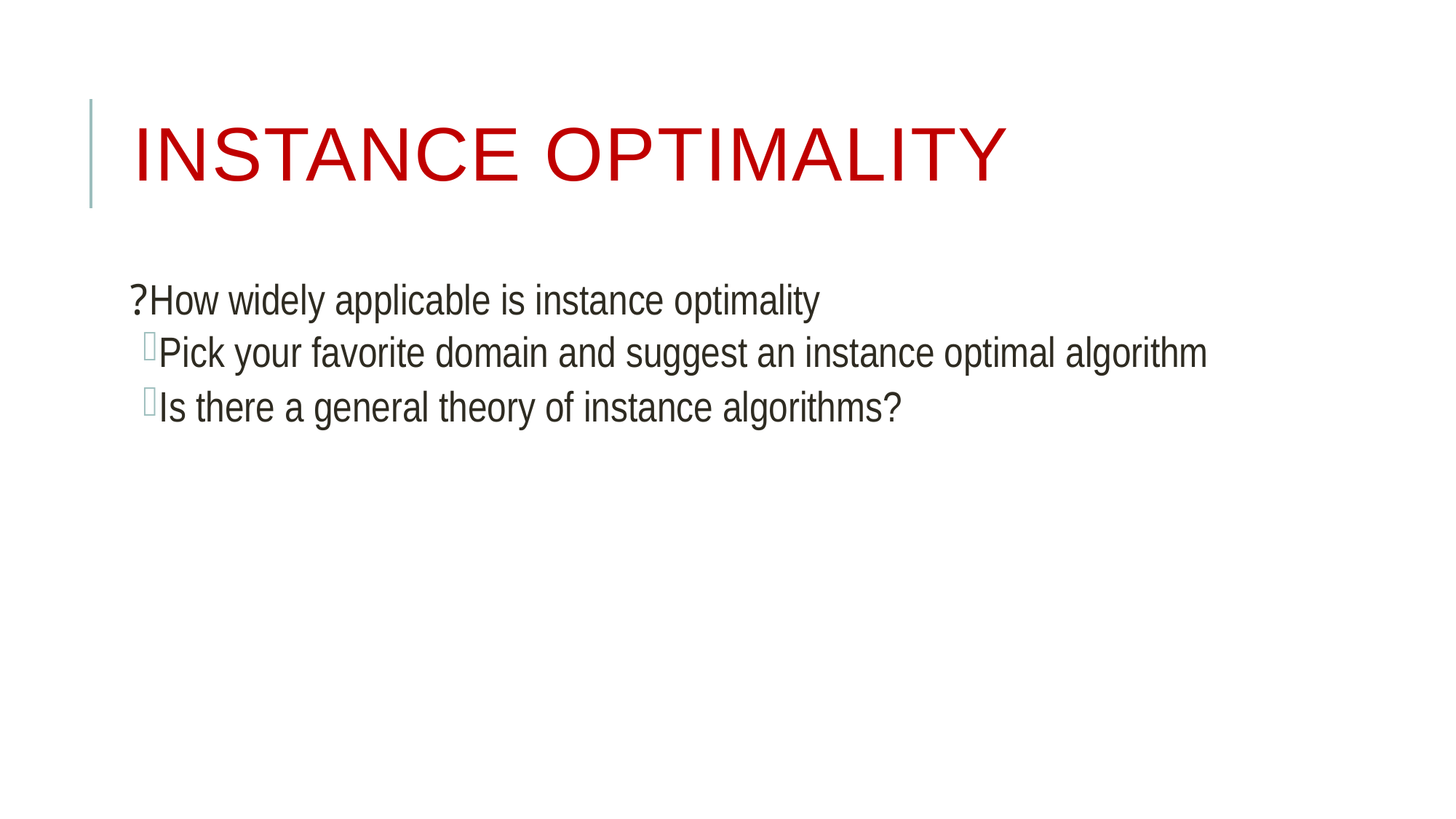

# Instance Optimality
How widely applicable is instance optimality?
Pick your favorite domain and suggest an instance optimal algorithm
Is there a general theory of instance algorithms?